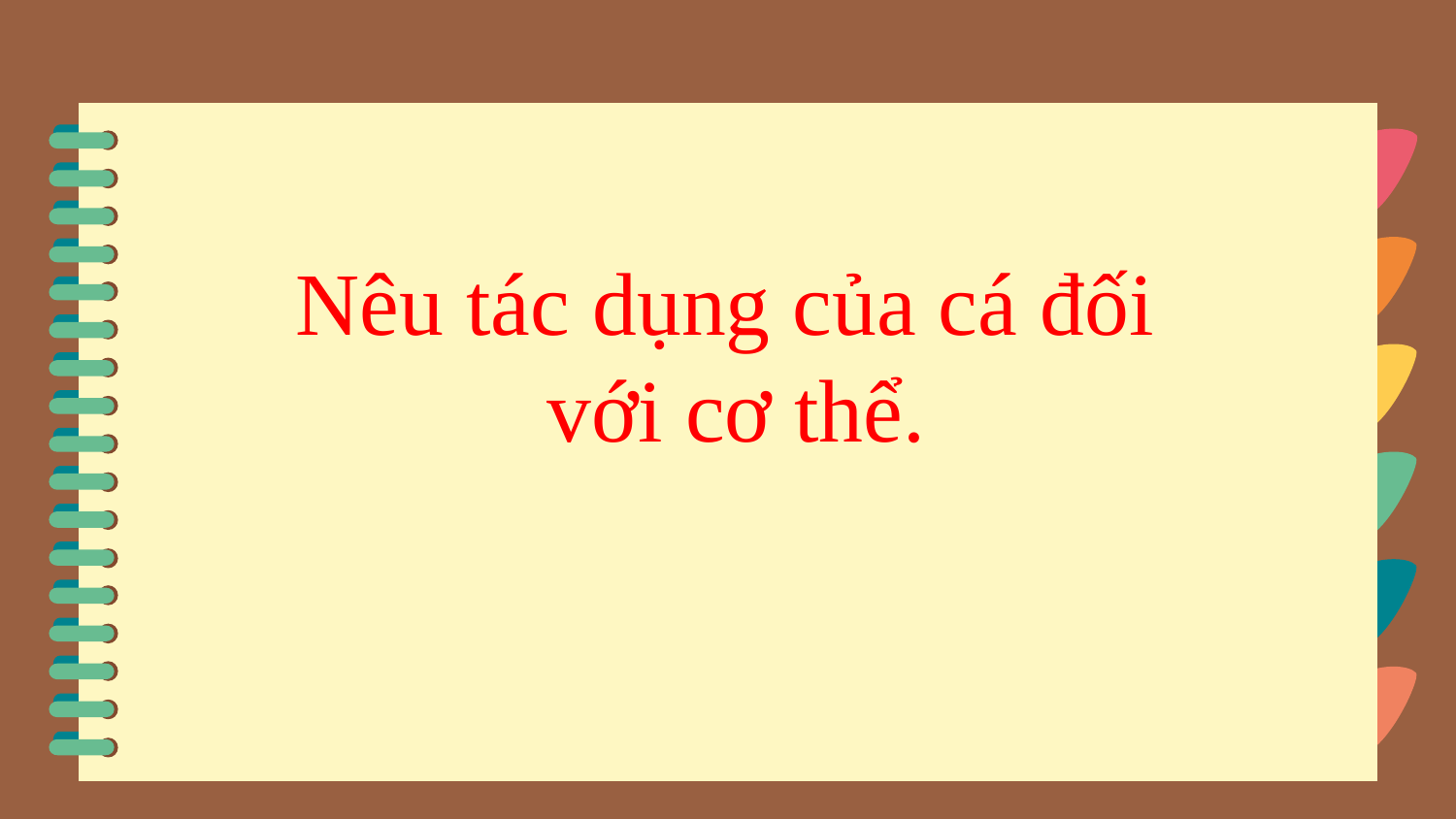

Nêu tác dụng của cá đối       với cơ thể.